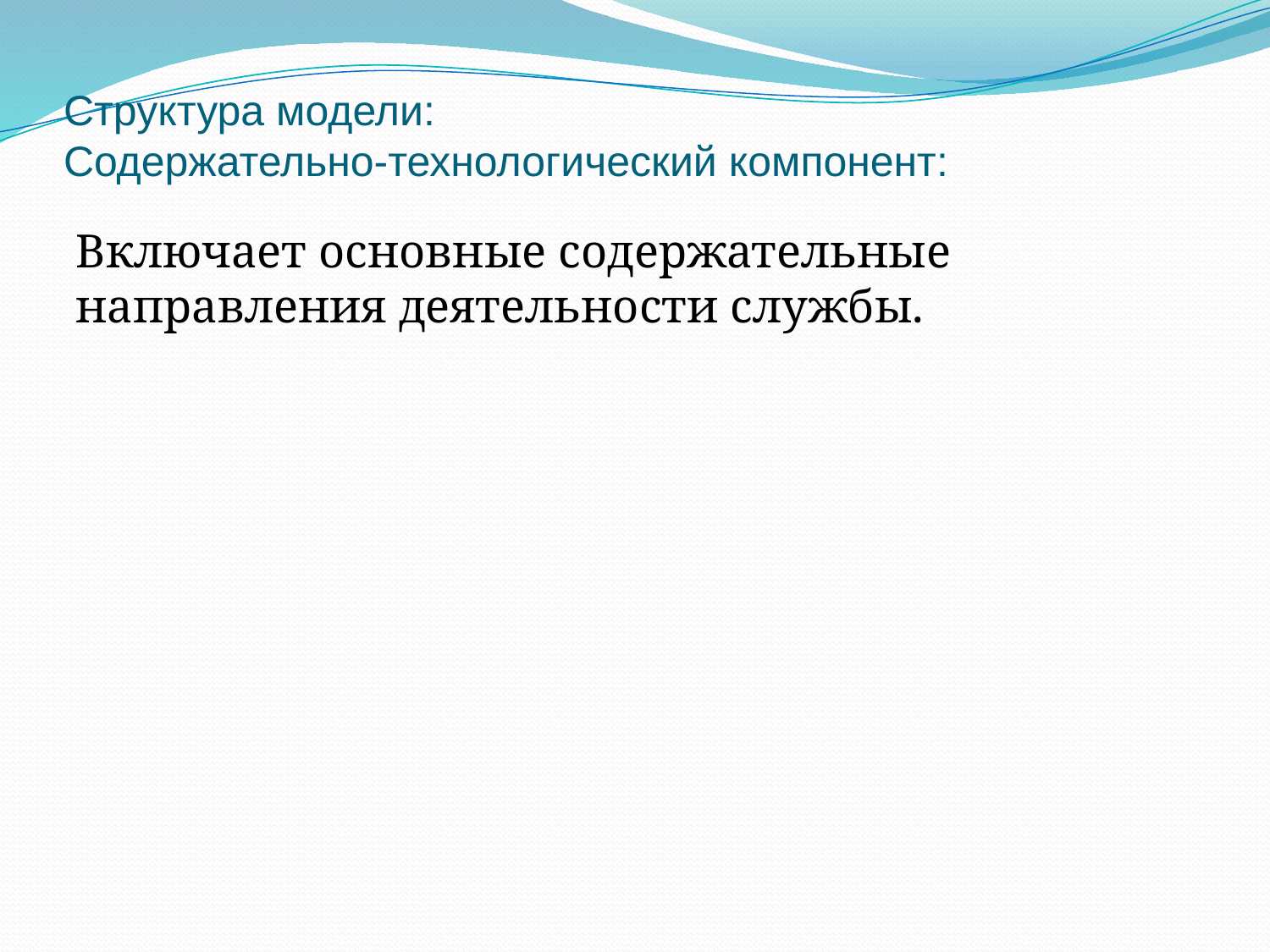

# Структура модели: Содержательно-технологический компонент:
Включает основные содержательные направления деятельности службы.